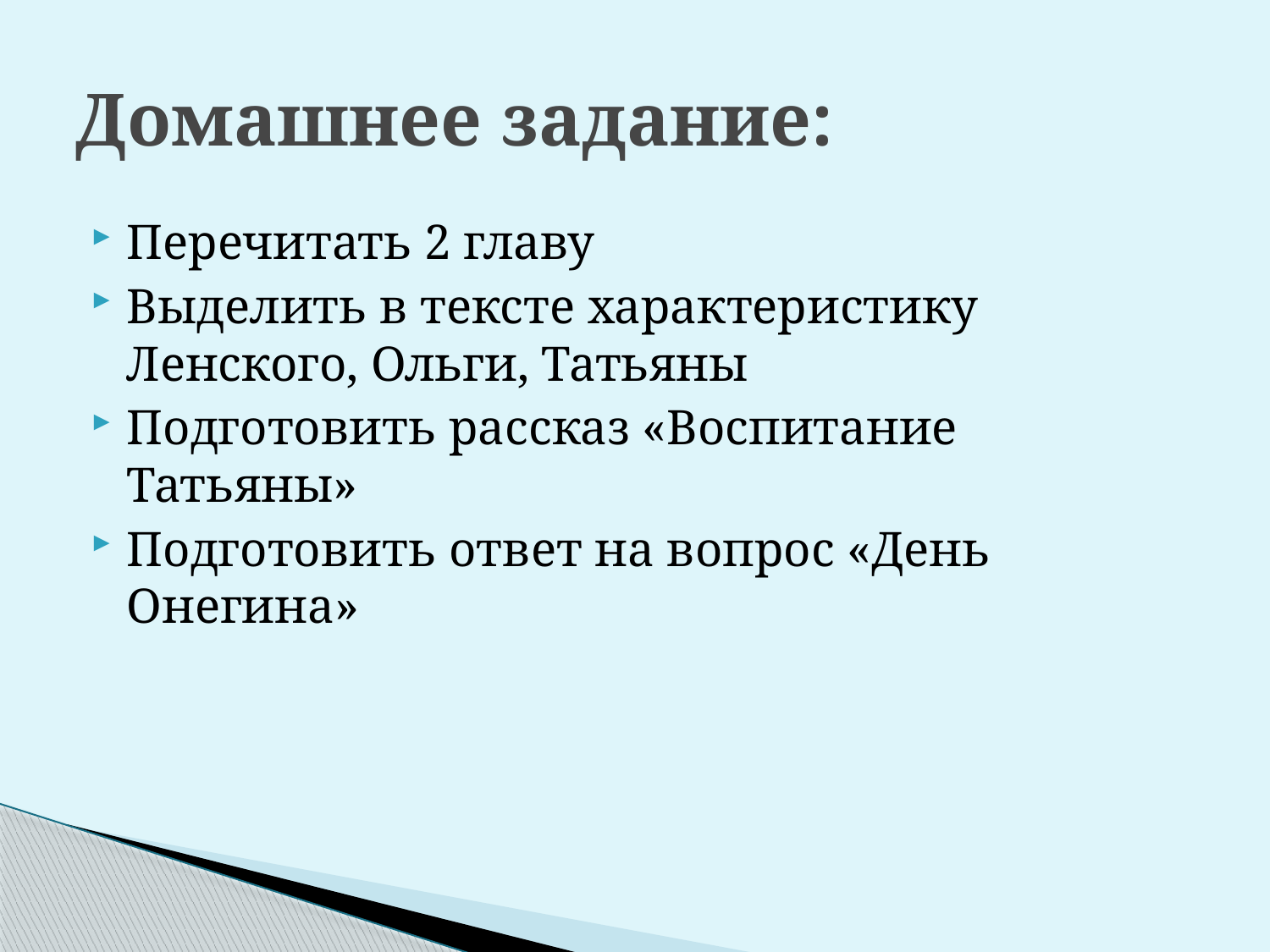

# Домашнее задание:
Перечитать 2 главу
Выделить в тексте характеристику Ленского, Ольги, Татьяны
Подготовить рассказ «Воспитание Татьяны»
Подготовить ответ на вопрос «День Онегина»